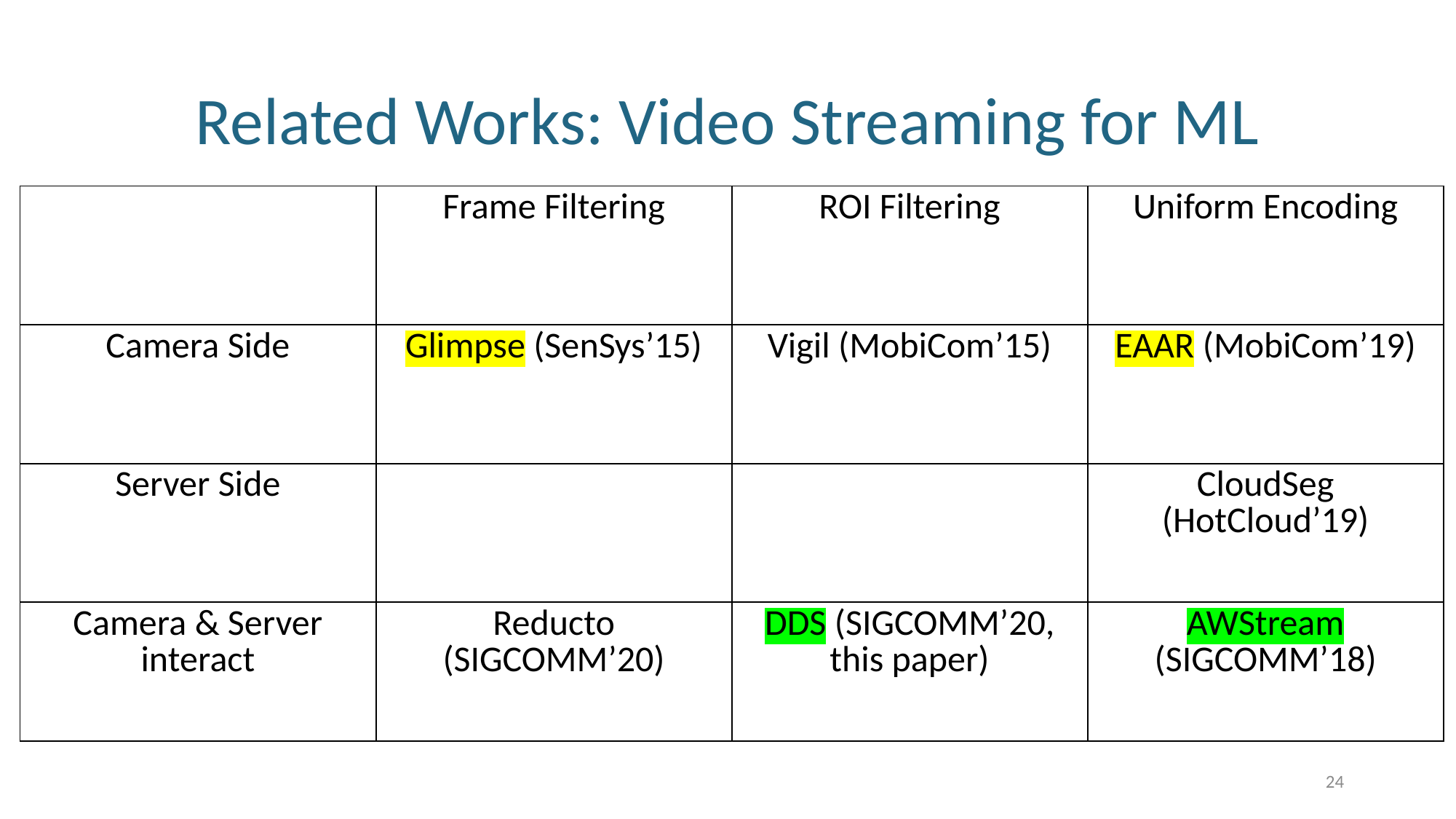

# Related Works: Video Streaming for ML
|  | Frame Filtering | ROI Filtering | Uniform Encoding |
| --- | --- | --- | --- |
| Camera Side | Glimpse (SenSys’15) | Vigil (MobiCom’15) | EAAR (MobiCom’19) |
| Server Side |  |  | CloudSeg (HotCloud’19) |
| Camera & Server interact | Reducto (SIGCOMM’20) | DDS (SIGCOMM’20, this paper) | AWStream (SIGCOMM’18) |
24